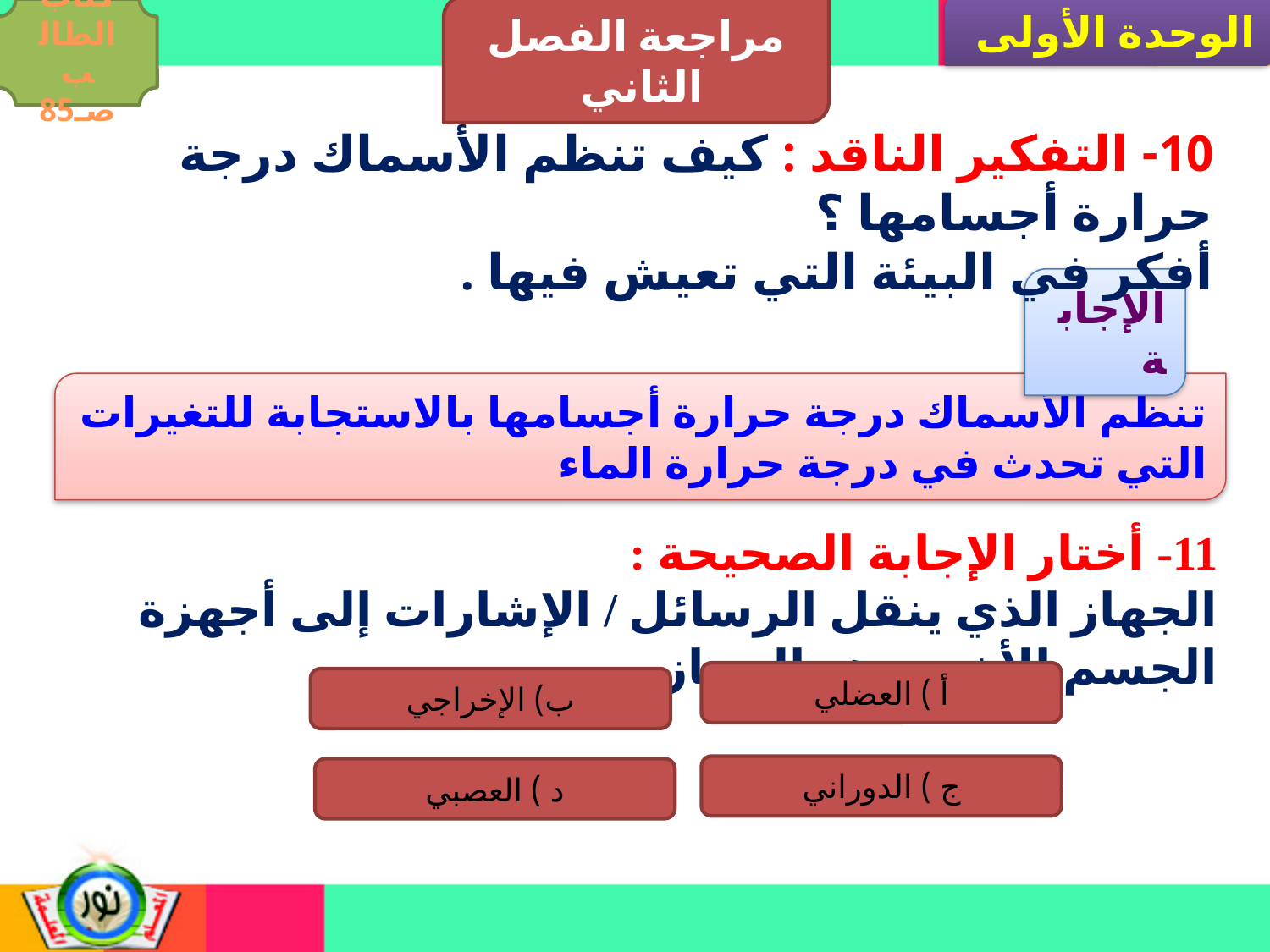

مراجعة الفصل الثاني
الوحدة الأولى
كتاب الطالب صـ85
10- التفكير الناقد : كيف تنظم الأسماك درجة حرارة أجسامها ؟
أفكر في البيئة التي تعيش فيها .
الإجابة
تنظم الأسماك درجة حرارة أجسامها بالاستجابة للتغيرات التي تحدث في درجة حرارة الماء
11- أختار الإجابة الصحيحة :
الجهاز الذي ينقل الرسائل / الإشارات إلى أجهزة الجسم الأخرى هو الجهاز
أ ) العضلي
ب) الإخراجي
ج ) الدوراني
د ) العصبي